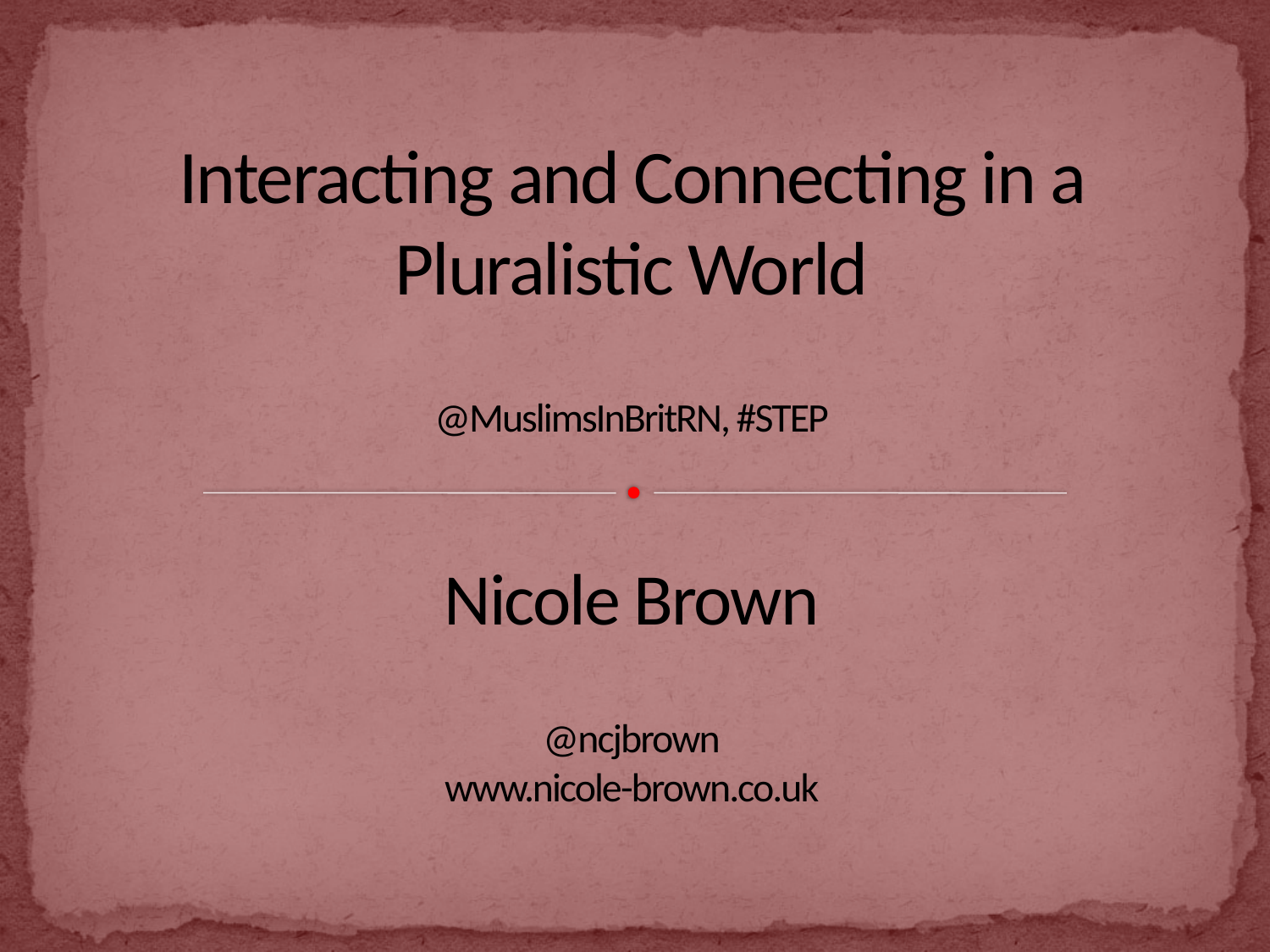

# Interacting and Connecting in a Pluralistic World
@MuslimsInBritRN, #STEP
Nicole Brown
@ncjbrown
www.nicole-brown.co.uk